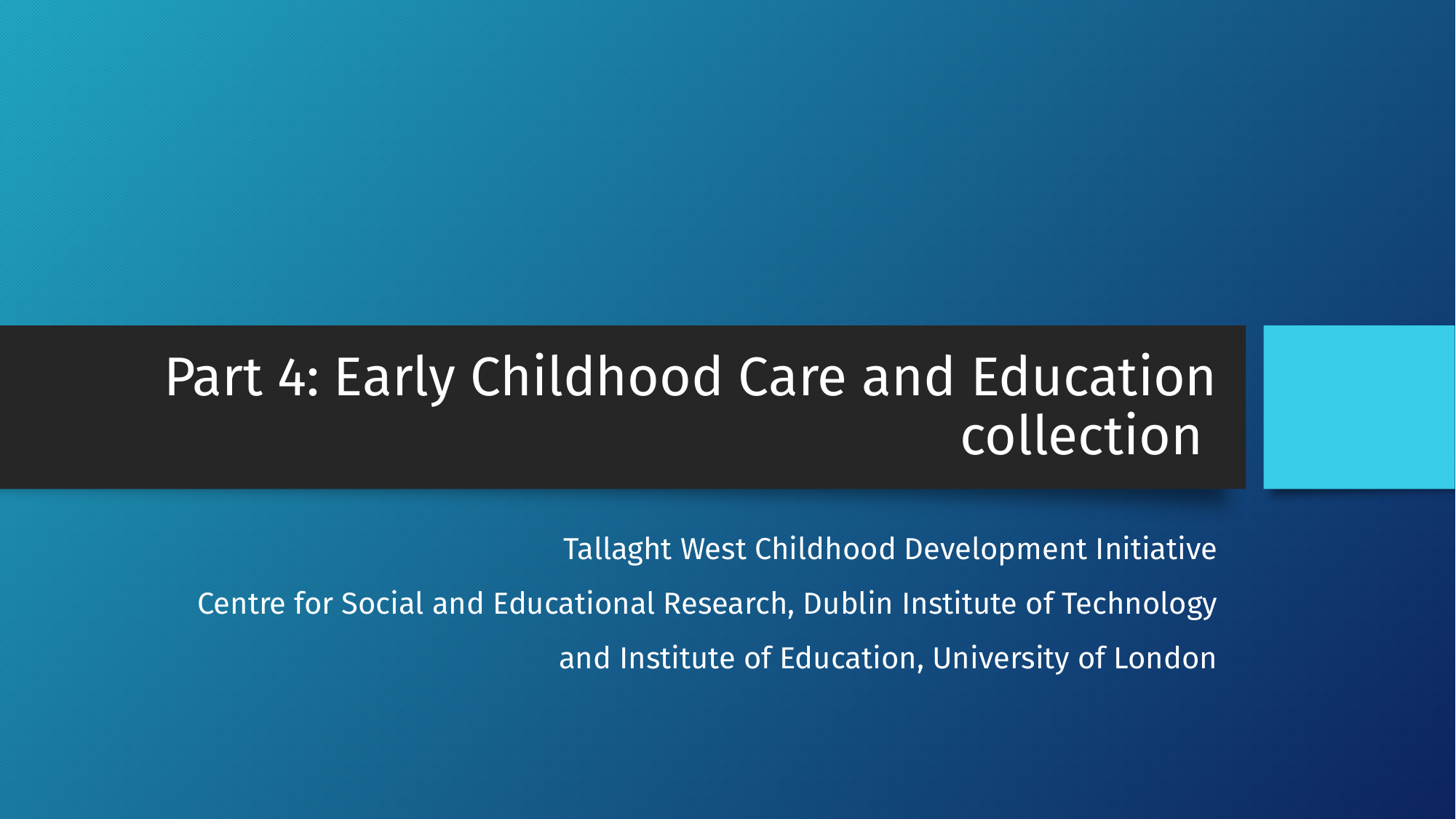

# Part 4: Early Childhood Care and Education collection
Tallaght West Childhood Development Initiative
Centre for Social and Educational Research, Dublin Institute of Technology
and Institute of Education, University of London